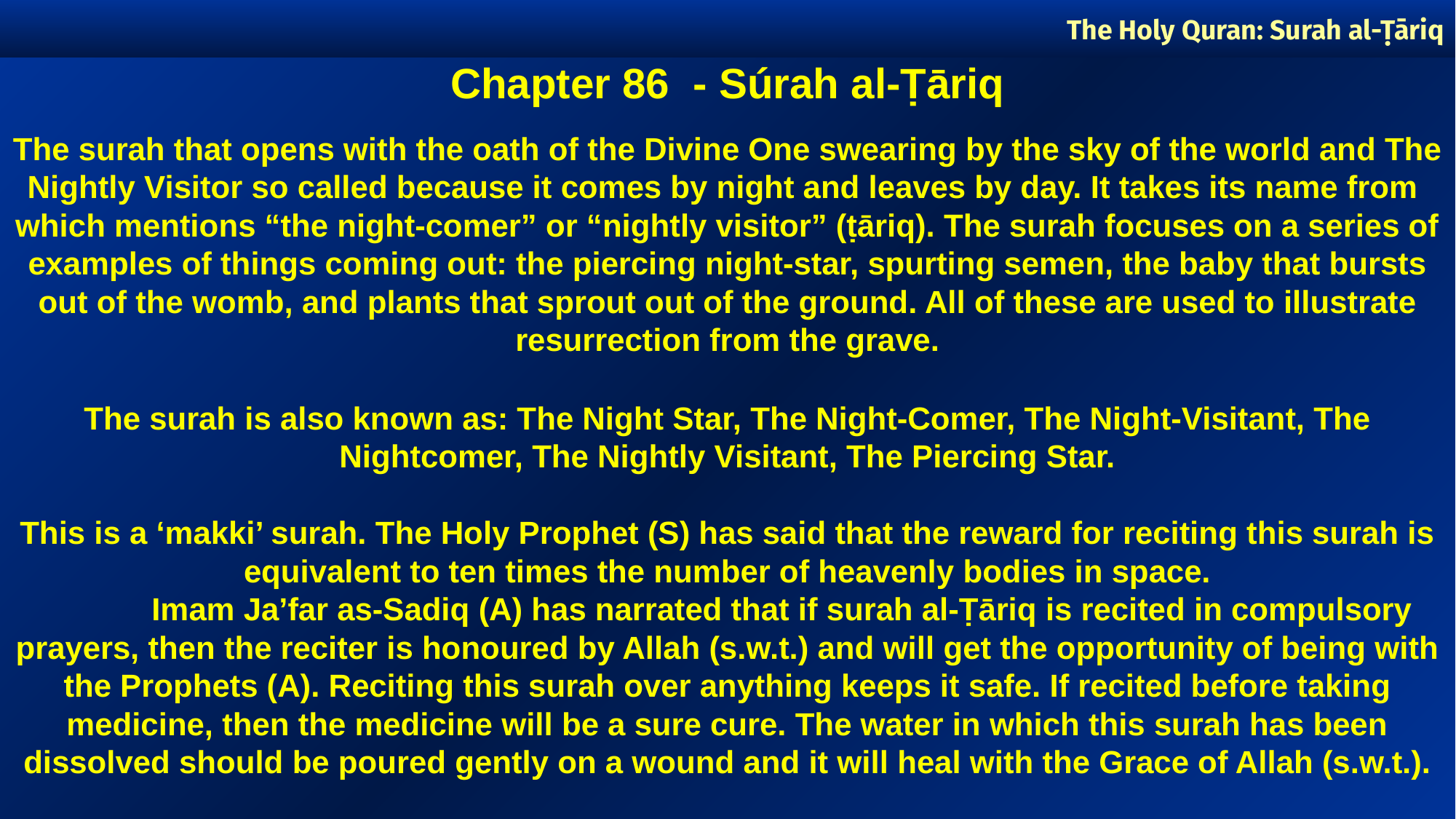

The Holy Quran: Surah al-Ṭāriq
Chapter 86  - Súrah al-Ṭāriq

The surah that opens with the oath of the Divine One swearing by the sky of the world and The Nightly Visitor so called because it comes by night and leaves by day. It takes its name from  which mentions “the night-comer” or “nightly visitor” (ṭāriq). The surah focuses on a series of examples of things coming out: the piercing night-star, spurting semen, the baby that bursts out of the womb, and plants that sprout out of the ground. All of these are used to illustrate resurrection from the grave.

The surah is also known as: The Night Star, The Night-Comer, The Night-Visitant, The Nightcomer, The Nightly Visitant, The Piercing Star.

This is a ‘makki’ surah. The Holy Prophet (S) has said that the reward for reciting this surah is equivalent to ten times the number of heavenly bodies in space.
	Imam Ja’far as-Sadiq (A) has narrated that if surah al-Ṭāriq is recited in compulsory prayers, then the reciter is honoured by Allah (s.w.t.) and will get the opportunity of being with the Prophets (A). Reciting this surah over anything keeps it safe. If recited before taking medicine, then the medicine will be a sure cure. The water in which this surah has been dissolved should be poured gently on a wound and it will heal with the Grace of Allah (s.w.t.).